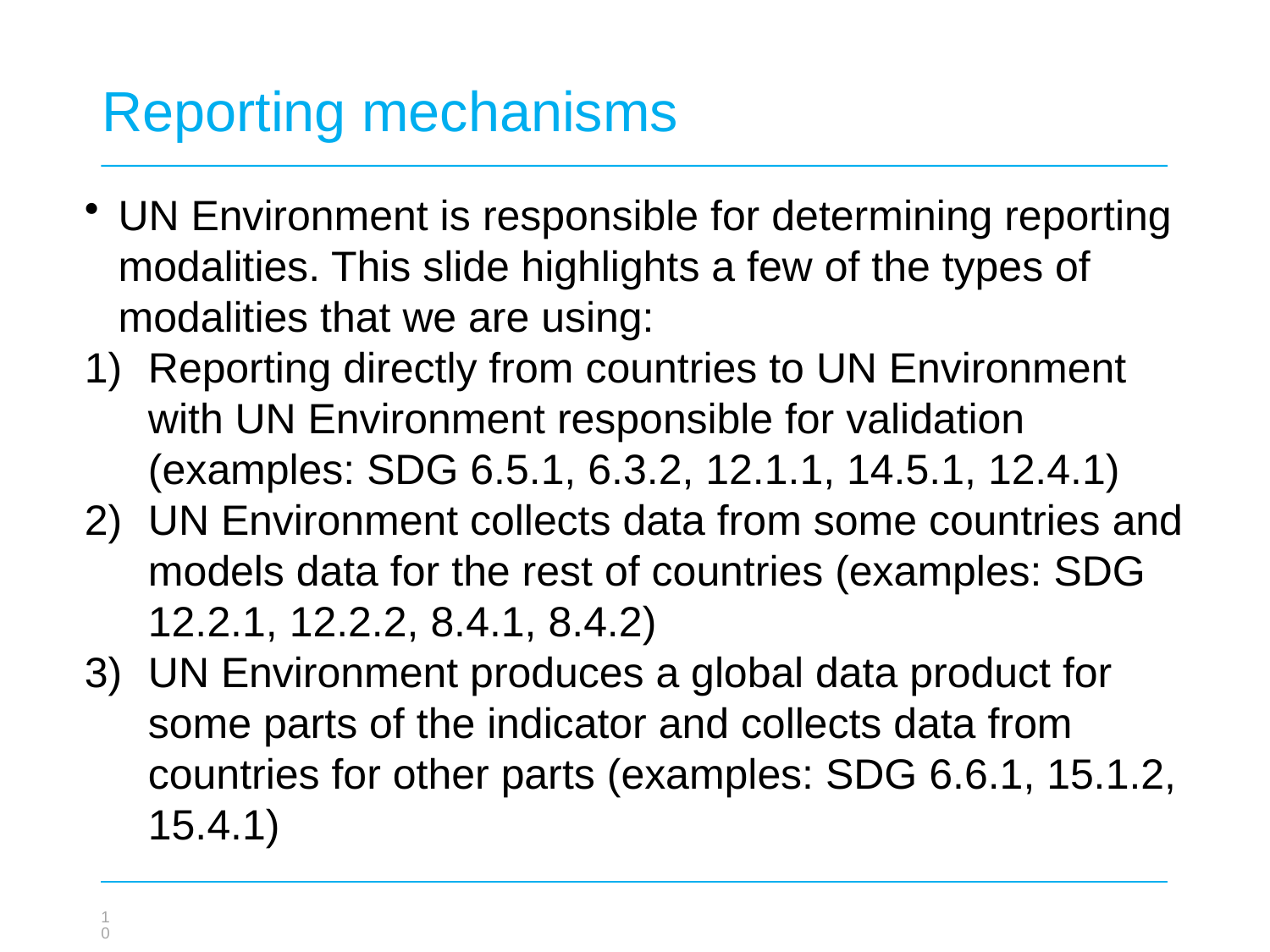

Reporting mechanisms

UN Environment is responsible for determining reporting modalities. This slide highlights a few of the types of modalities that we are using:
Reporting directly from countries to UN Environment with UN Environment responsible for validation (examples: SDG 6.5.1, 6.3.2, 12.1.1, 14.5.1, 12.4.1)
UN Environment collects data from some countries and models data for the rest of countries (examples: SDG 12.2.1, 12.2.2, 8.4.1, 8.4.2)
UN Environment produces a global data product for some parts of the indicator and collects data from countries for other parts (examples: SDG 6.6.1, 15.1.2, 15.4.1)
Photo credit to be given
as shown alongside
(in black or in white)
© NABU/Holger Schulz

10